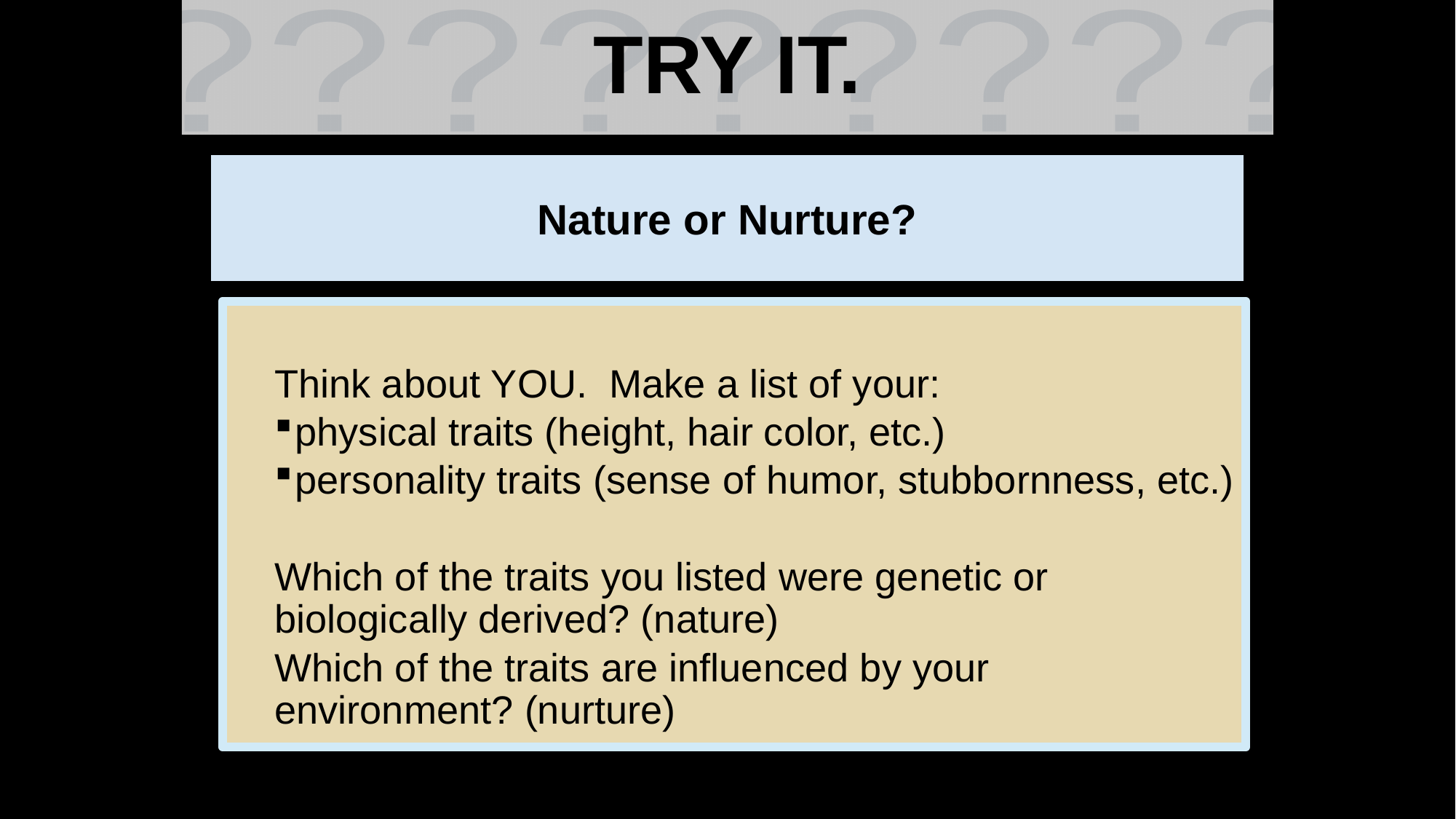

# TRY IT.
Nature or Nurture?

Think about YOU.  Make a list of your:
physical traits (height, hair color, etc.)
personality traits (sense of humor, stubbornness, etc.)

Which of the traits you listed were genetic or biologically derived? (nature)
Which of the traits are influenced by your environment? (nurture)